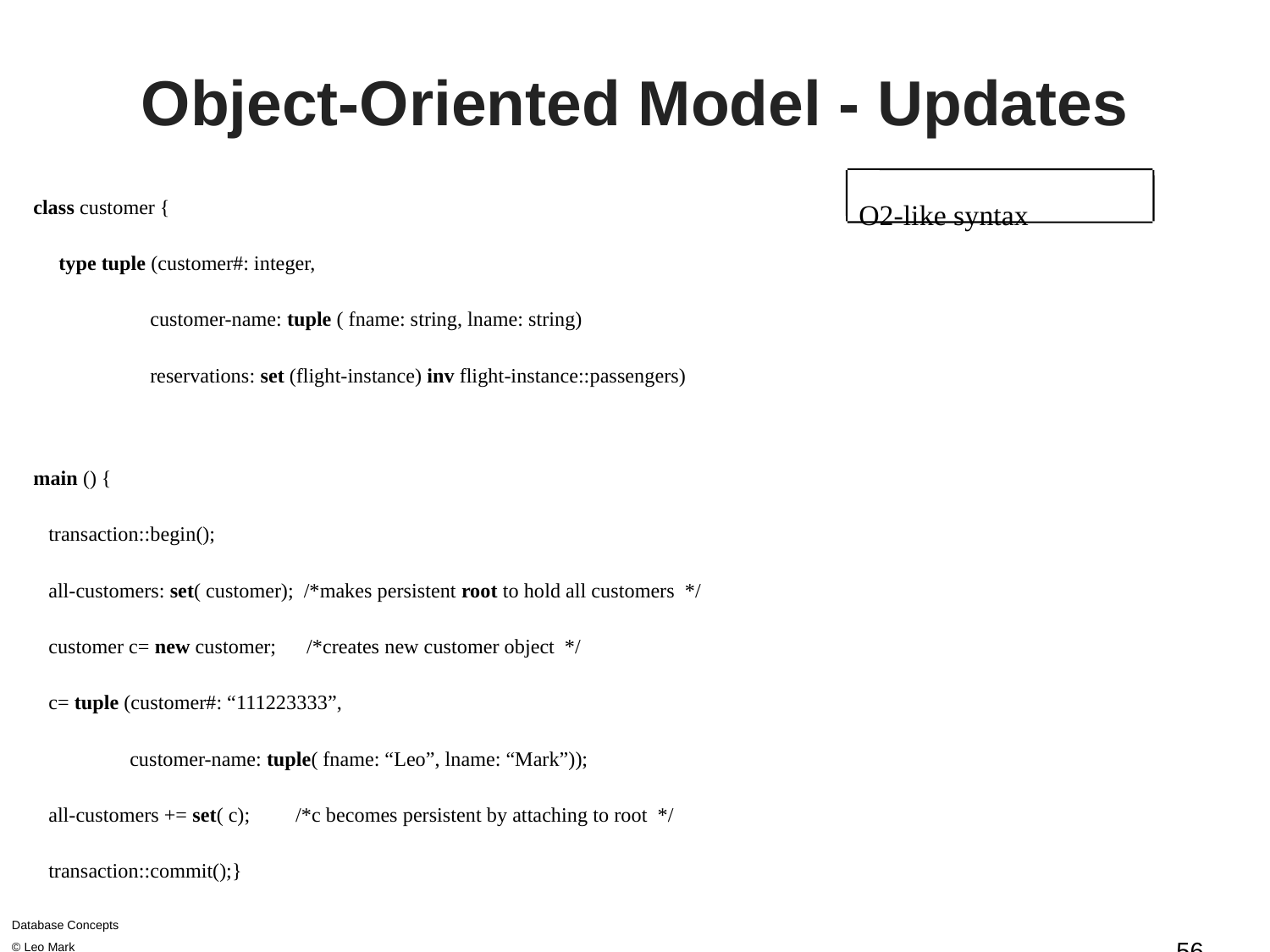

# Object-Oriented Model - Updates
O2-like syntax
class customer {
     type tuple (customer#: integer,
                       customer-name: tuple ( fname: string, lname: string)
                       reservations: set (flight-instance) inv flight-instance::passengers)

main () {
   transaction::begin();
   all-customers: set( customer);  /*makes persistent root to hold all customers  */
   customer c= new customer;      /*creates new customer object  */
   c= tuple (customer#: “111223333”,
                   customer-name: tuple( fname: “Leo”, lname: “Mark”));
   all-customers += set( c);         /*c becomes persistent by attaching to root  */
   transaction::commit();}